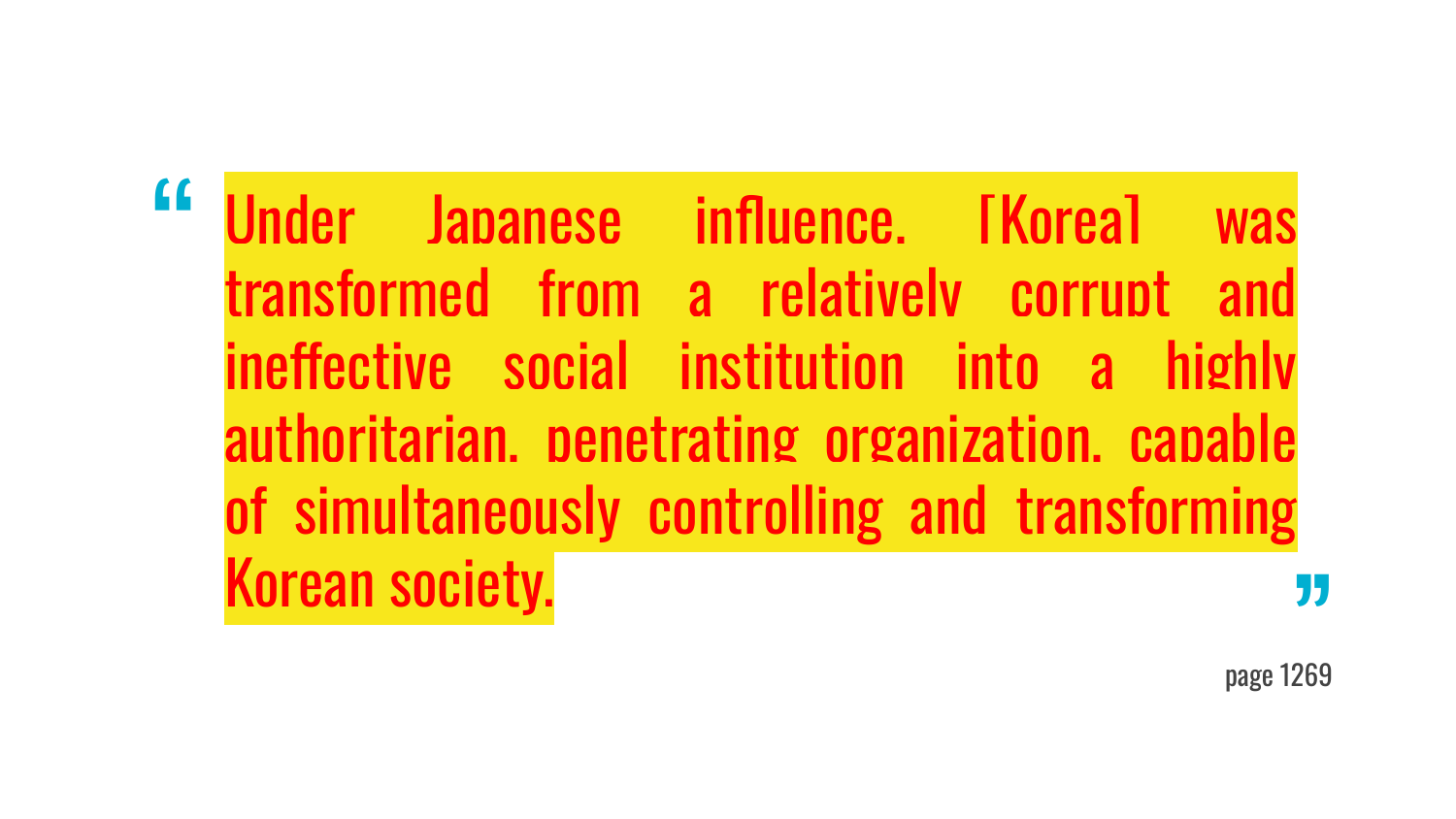

“
# Under Japanese influence, [Korea] was transformed from a relatively corrupt and ineffective social institution into a highly authoritarian, penetrating organization, capable of simultaneously controlling and transforming Korean society.
”
page 1269